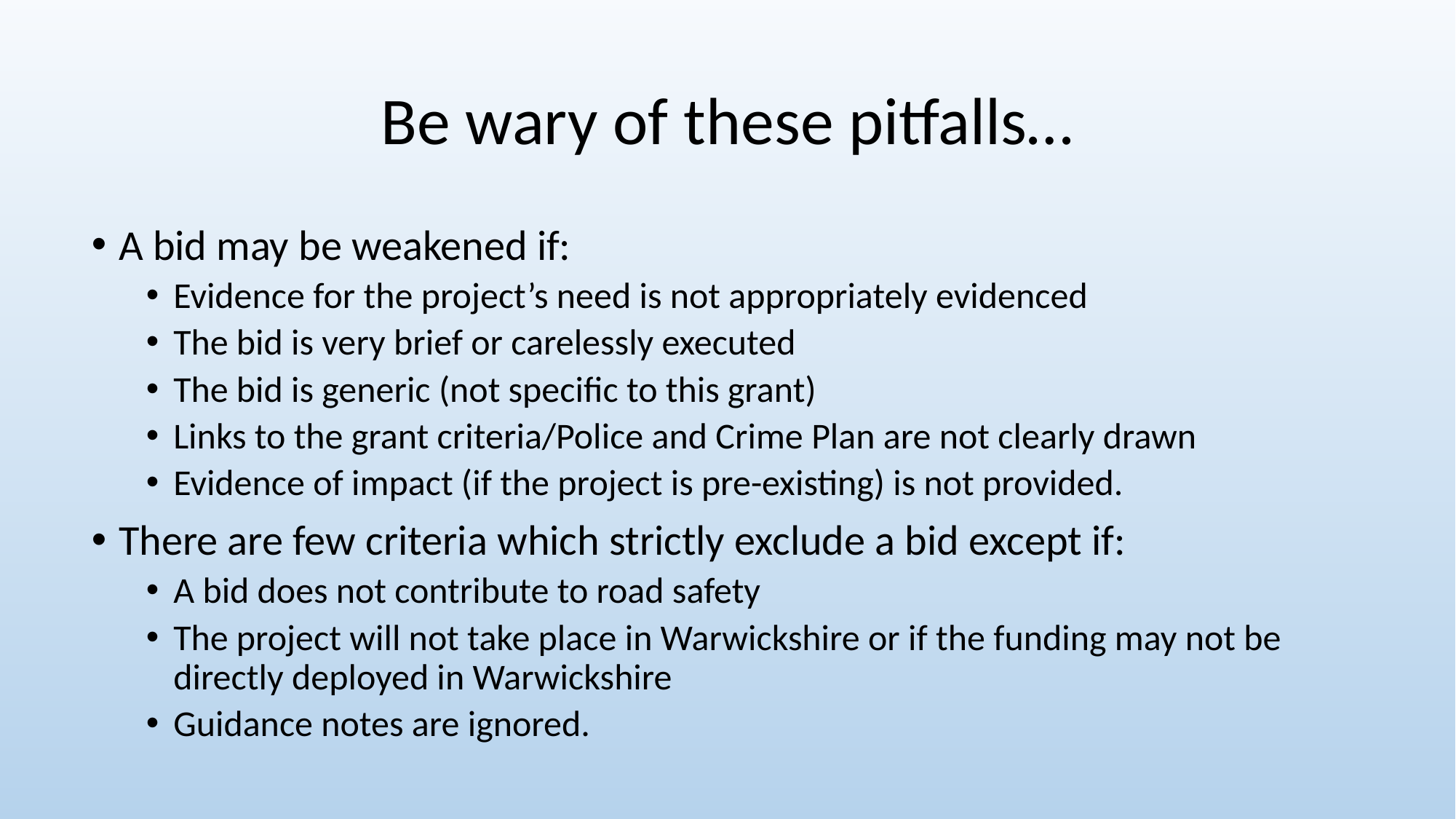

# Be wary of these pitfalls…
A bid may be weakened if:
Evidence for the project’s need is not appropriately evidenced
The bid is very brief or carelessly executed
The bid is generic (not specific to this grant)
Links to the grant criteria/Police and Crime Plan are not clearly drawn
Evidence of impact (if the project is pre-existing) is not provided.
There are few criteria which strictly exclude a bid except if:
A bid does not contribute to road safety
The project will not take place in Warwickshire or if the funding may not be directly deployed in Warwickshire
Guidance notes are ignored.